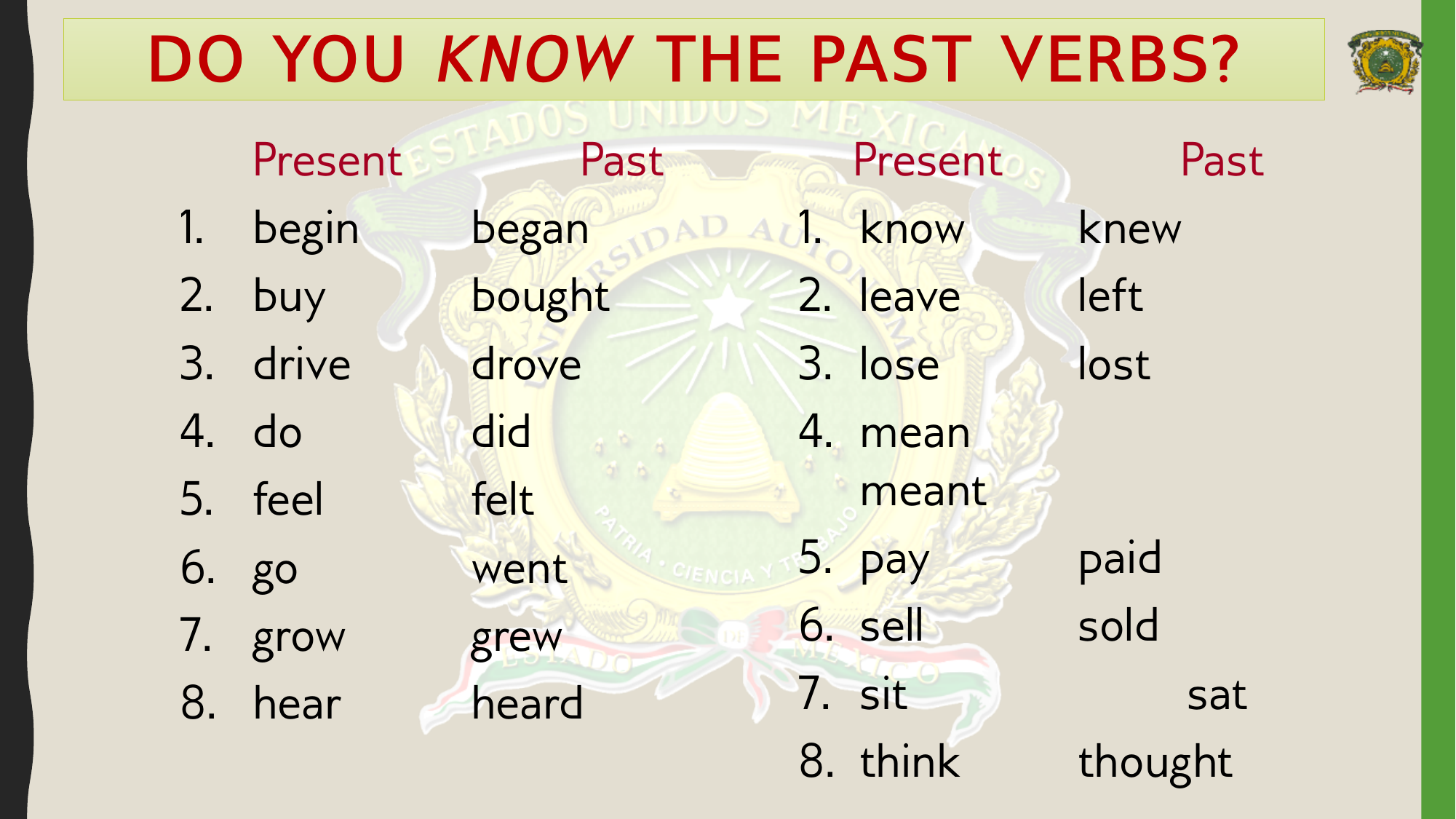

# Do you know the past verbs?
     Present		Past
begin		began
buy		bought
drive		drove
do		did
feel		felt
go		went
grow		grew
hear		heard

Present		Past
know		knew
leave		left
lose		lost
mean		meant
pay		paid
sell		sold
sit			sat
think		thought